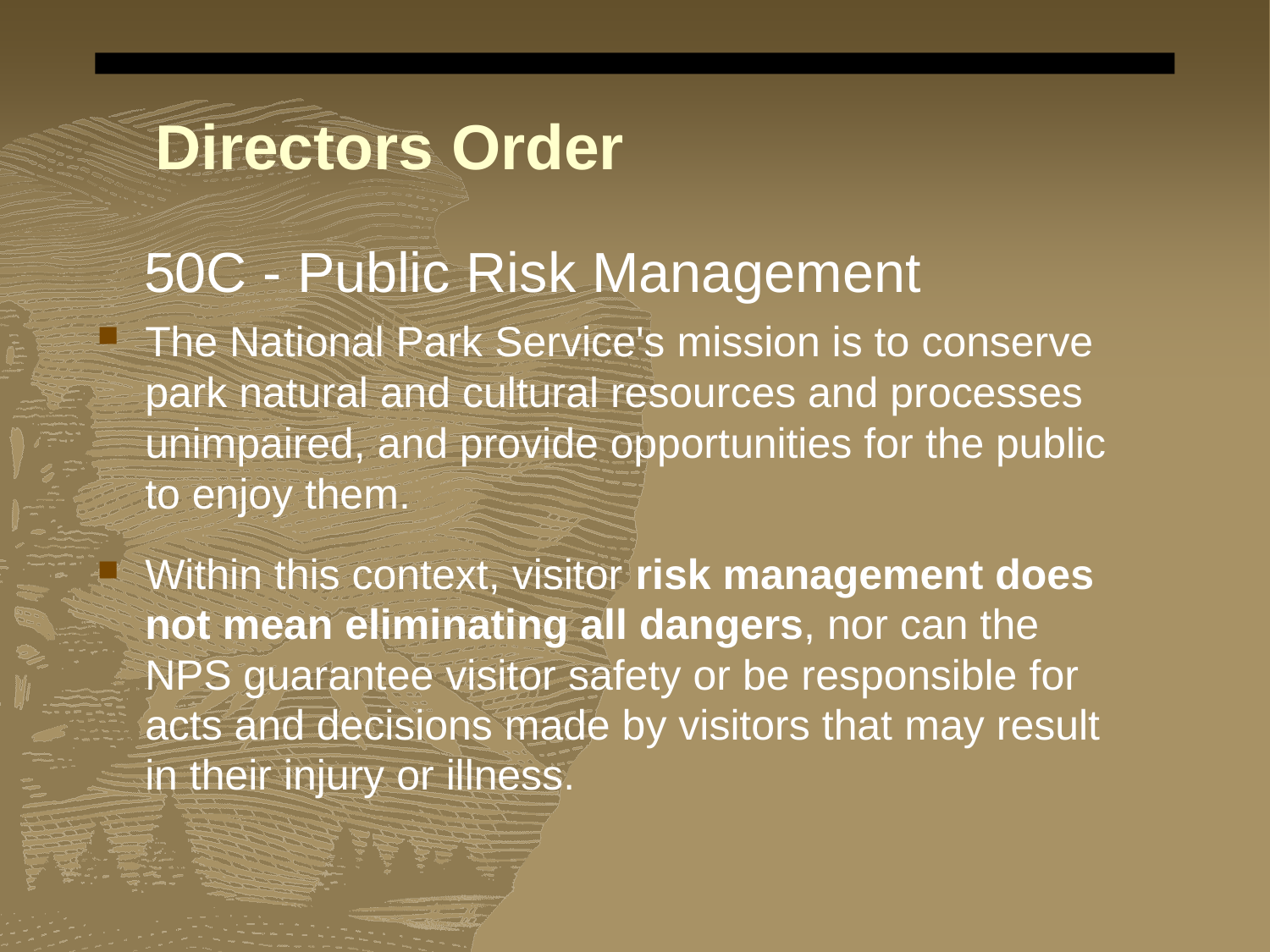

Directors Order

   50C - Public Risk Management
The National Park Service's mission is to conserve park natural and cultural resources and processes unimpaired, and provide opportunities for the public to enjoy them.
Within this context, visitor risk management does not mean eliminating all dangers, nor can the NPS guarantee visitor safety or be responsible for acts and decisions made by visitors that may result in their injury or illness.